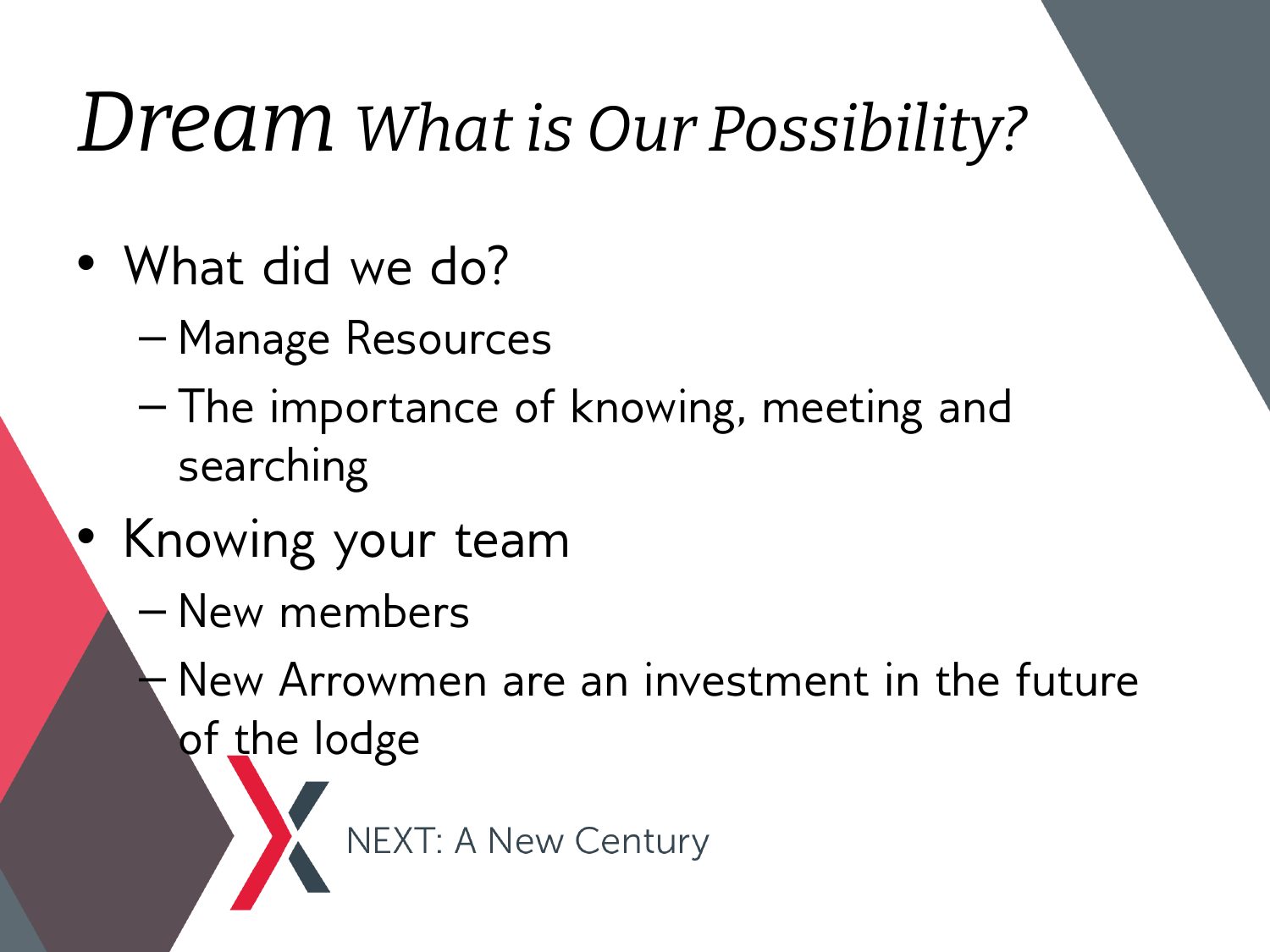

# Dream What is Our Possibility?
What did we do?
Manage Resources
The importance of knowing, meeting and searching
Knowing your team
New members
New Arrowmen are an investment in the future of the lodge